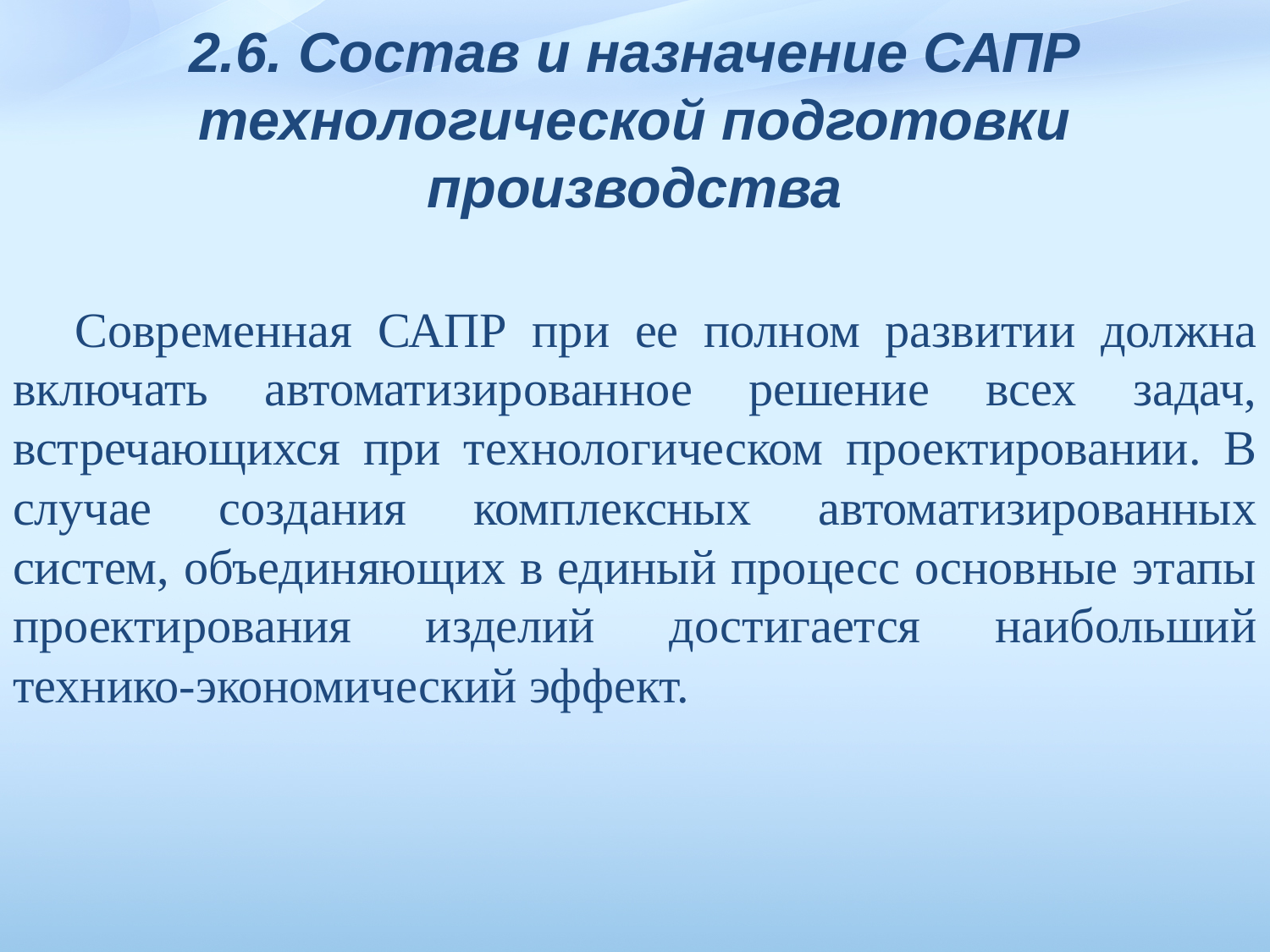

# 2.6. Состав и назначение САПР технологической подготовки производства

Современная САПР при ее полном развитии должна включать автоматизированное решение всех задач, встречающихся при технологическом проектировании. В случае создания комплексных автоматизированных систем, объединяющих в единый процесс основные этапы проектирования изделий достигается наибольший технико-экономический эффект.